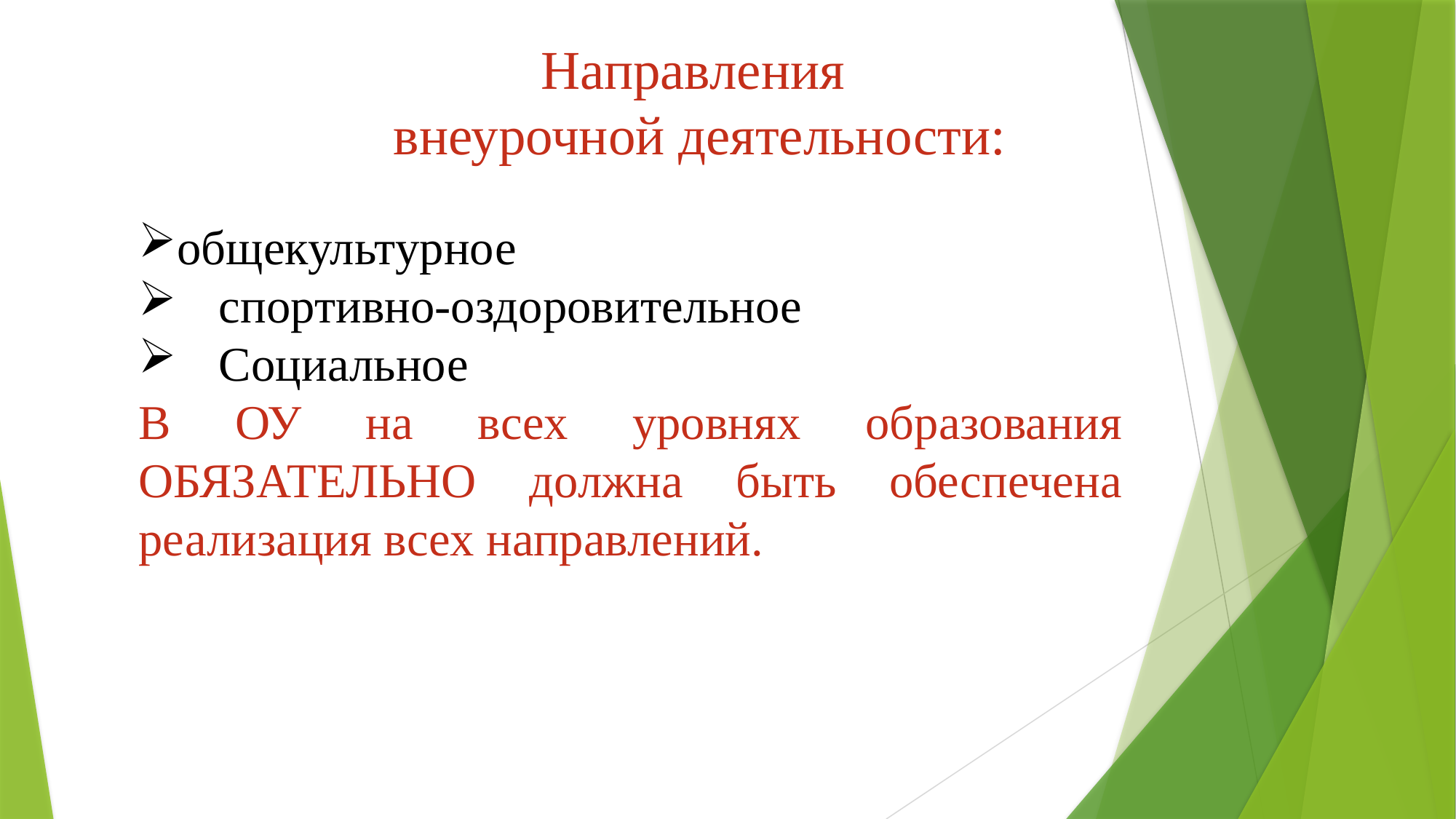

Направления
внеурочной деятельности:
общекультурное
 спортивно-оздоровительное
 Социальное
В ОУ на всех уровнях образования ОБЯЗАТЕЛЬНО должна быть обеспечена реализация всех направлений.